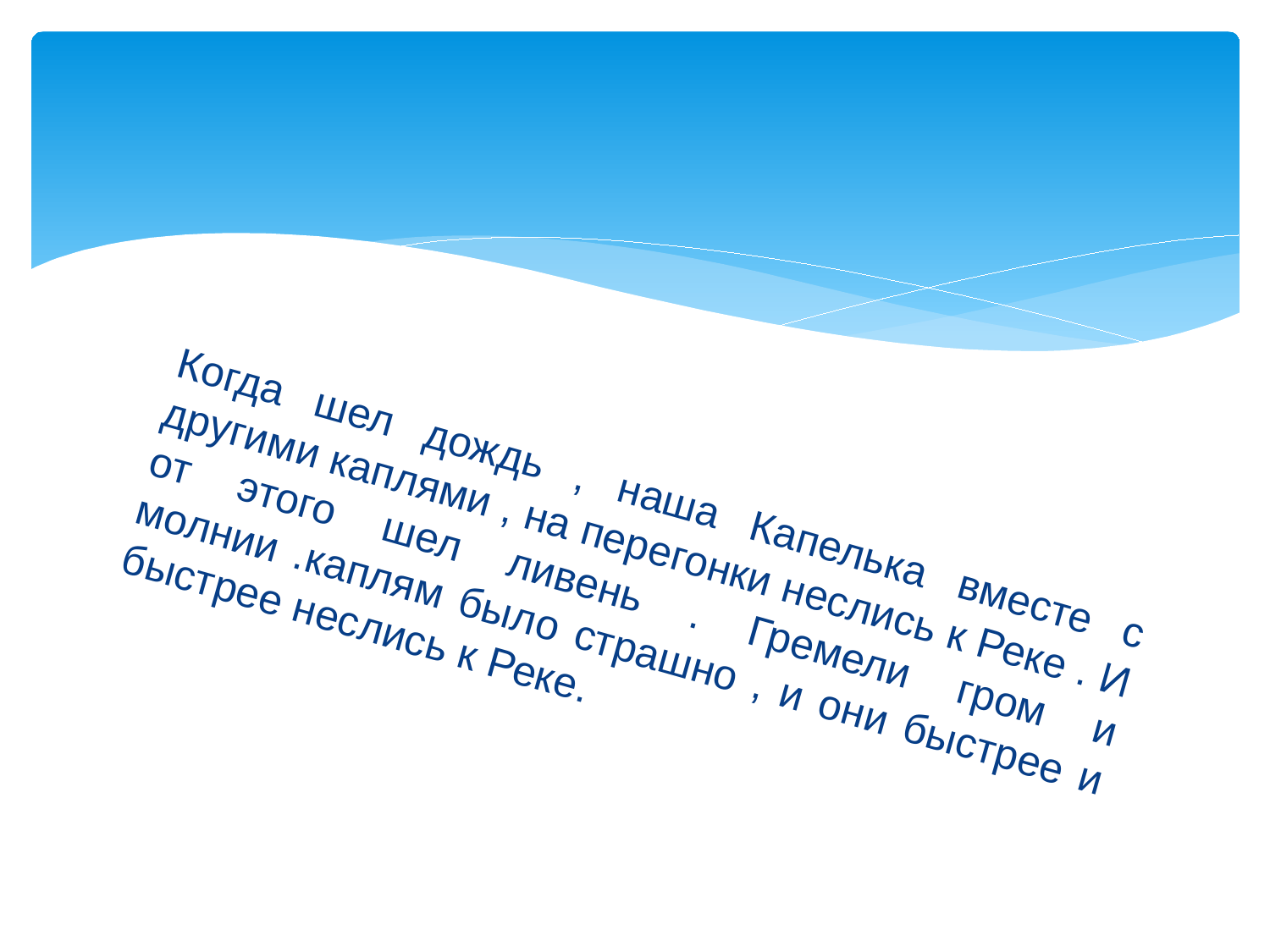

#
Когда шел дождь , наша Капелька вместе с другими каплями , на перегонки неслись к Реке . И от этого шел ливень . Гремели гром и молнии .каплям было страшно , и они быстрее и быстрее неслись к Реке.